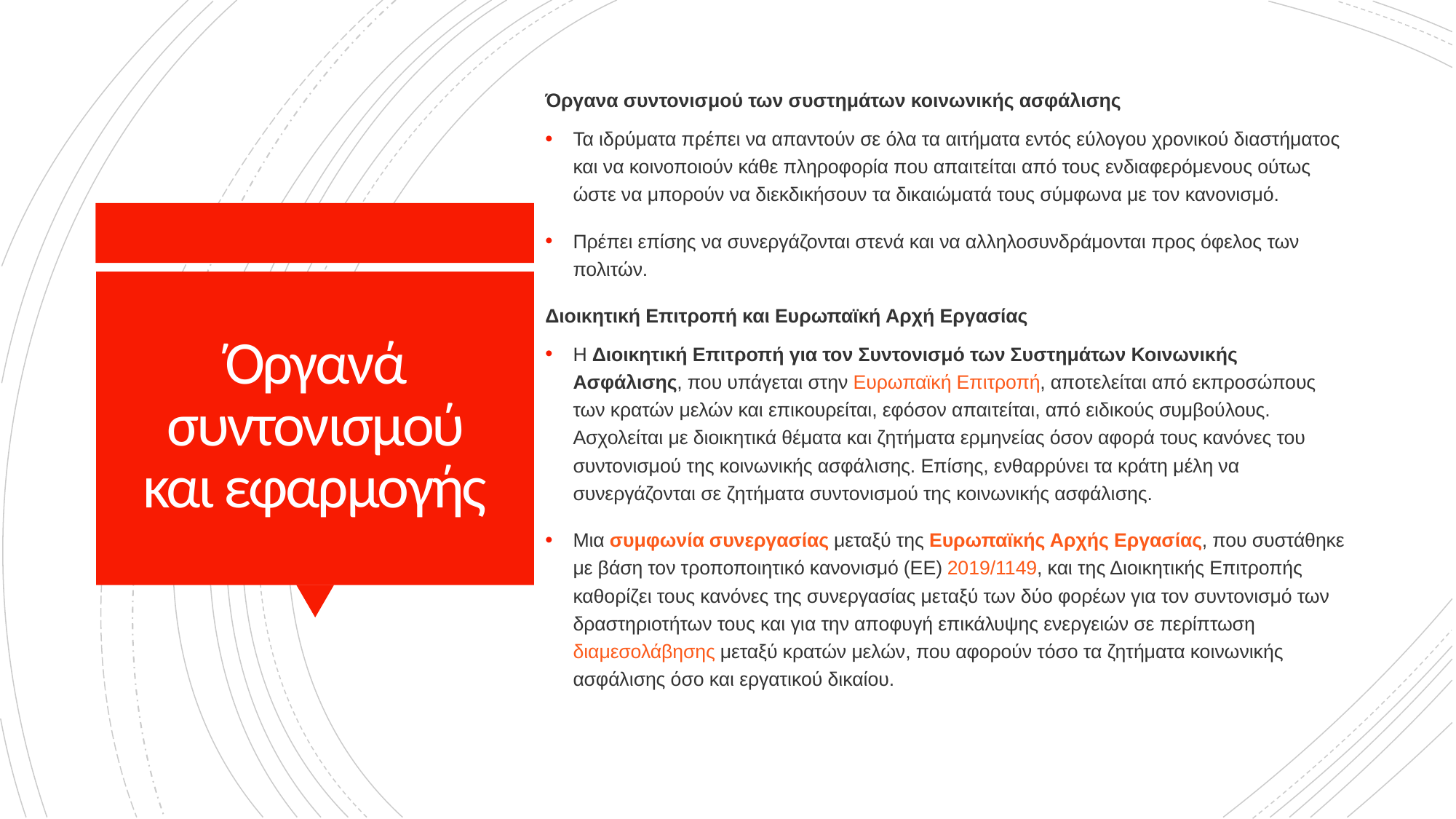

Όργανα συντονισμού των συστημάτων κοινωνικής ασφάλισης
Τα ιδρύματα πρέπει να απαντούν σε όλα τα αιτήματα εντός εύλογου χρονικού διαστήματος και να κοινοποιούν κάθε πληροφορία που απαιτείται από τους ενδιαφερόμενους ούτως ώστε να μπορούν να διεκδικήσουν τα δικαιώματά τους σύμφωνα με τον κανονισμό.
Πρέπει επίσης να συνεργάζονται στενά και να αλληλοσυνδράμονται προς όφελος των πολιτών.
Διοικητική Επιτροπή και Ευρωπαϊκή Αρχή Εργασίας
Η Διοικητική Επιτροπή για τον Συντονισμό των Συστημάτων Κοινωνικής Ασφάλισης, που υπάγεται στην Ευρωπαϊκή Επιτροπή, αποτελείται από εκπροσώπους των κρατών μελών και επικουρείται, εφόσον απαιτείται, από ειδικούς συμβούλους. Ασχολείται με διοικητικά θέματα και ζητήματα ερμηνείας όσον αφορά τους κανόνες του συντονισμού της κοινωνικής ασφάλισης. Επίσης, ενθαρρύνει τα κράτη μέλη να συνεργάζονται σε ζητήματα συντονισμού της κοινωνικής ασφάλισης.
Μια συμφωνία συνεργασίας μεταξύ της Ευρωπαϊκής Αρχής Εργασίας, που συστάθηκε με βάση τον τροποποιητικό κανονισμό (ΕΕ) 2019/1149, και της Διοικητικής Επιτροπής καθορίζει τους κανόνες της συνεργασίας μεταξύ των δύο φορέων για τον συντονισμό των δραστηριοτήτων τους και για την αποφυγή επικάλυψης ενεργειών σε περίπτωση διαμεσολάβησης μεταξύ κρατών μελών, που αφορούν τόσο τα ζητήματα κοινωνικής ασφάλισης όσο και εργατικού δικαίου.

# Όργανά συντονισμού και εφαρμογής